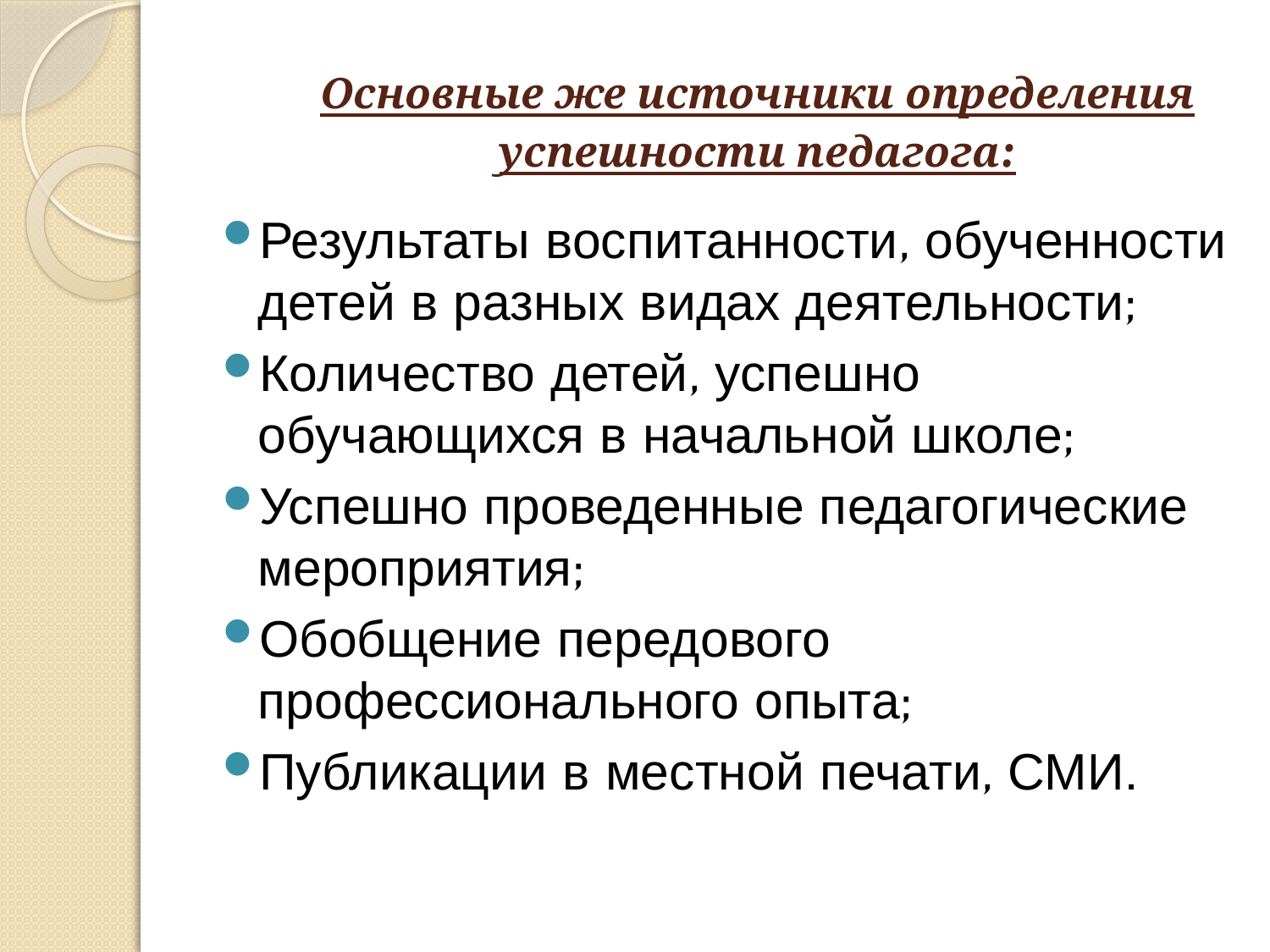

# Основные же источники определения успешности педагога:
Результаты воспитанности, обученности детей в разных видах деятельности;
Количество детей, успешно обучающихся в начальной школе;
Успешно проведенные педагогические мероприятия;
Обобщение передового профессионального опыта;
Публикации в местной печати, СМИ.